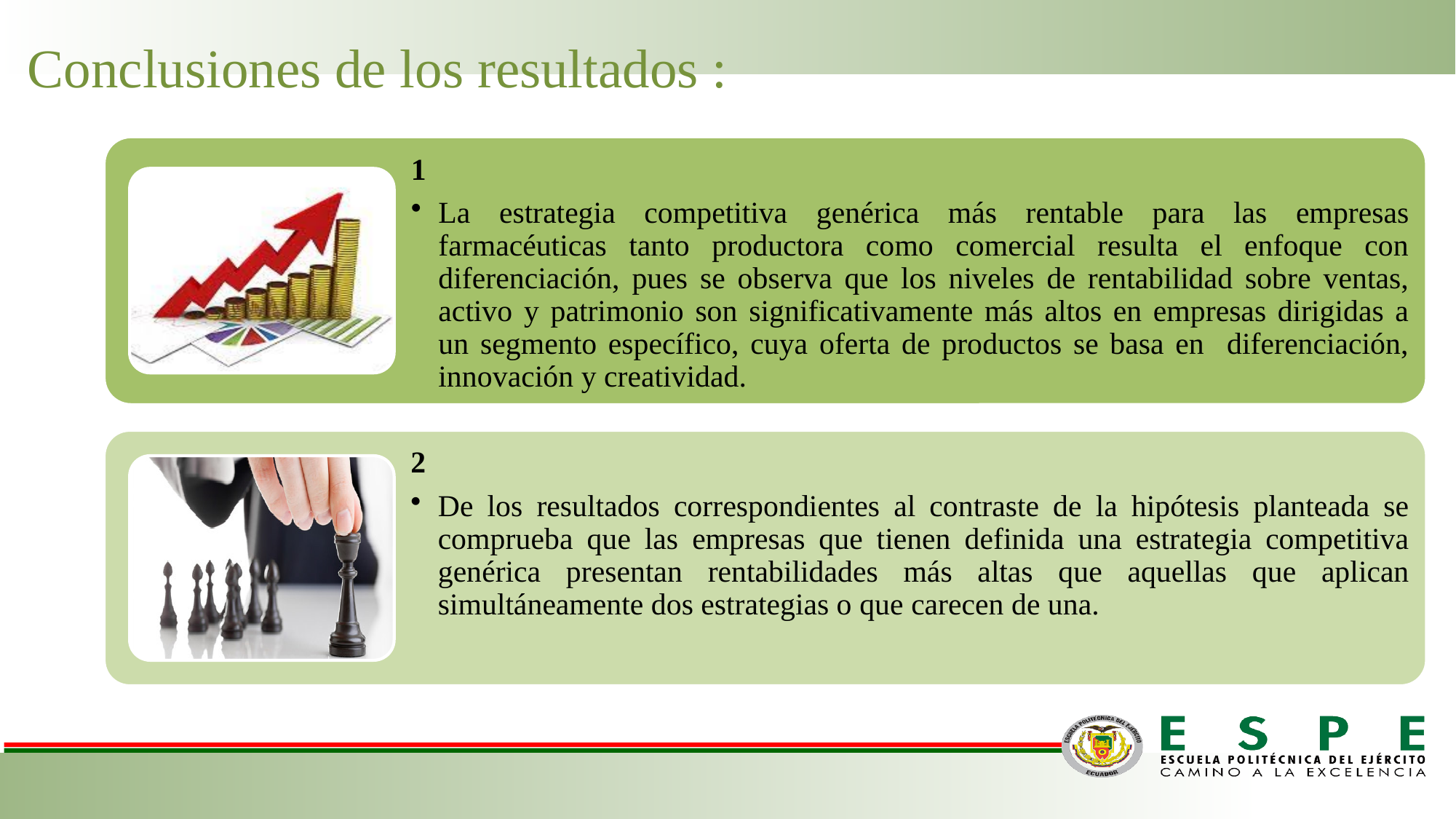

Conclusiones de los resultados :
1
La estrategia competitiva genérica más rentable para las empresas farmacéuticas tanto productora como comercial resulta el enfoque con diferenciación, pues se observa que los niveles de rentabilidad sobre ventas, activo y patrimonio son significativamente más altos en empresas dirigidas a un segmento específico, cuya oferta de productos se basa en  diferenciación, innovación y creatividad.
2
De los resultados correspondientes al contraste de la hipótesis planteada se comprueba que las empresas que tienen definida una estrategia competitiva genérica presentan rentabilidades más altas que aquellas que aplican simultáneamente dos estrategias o que carecen de una.